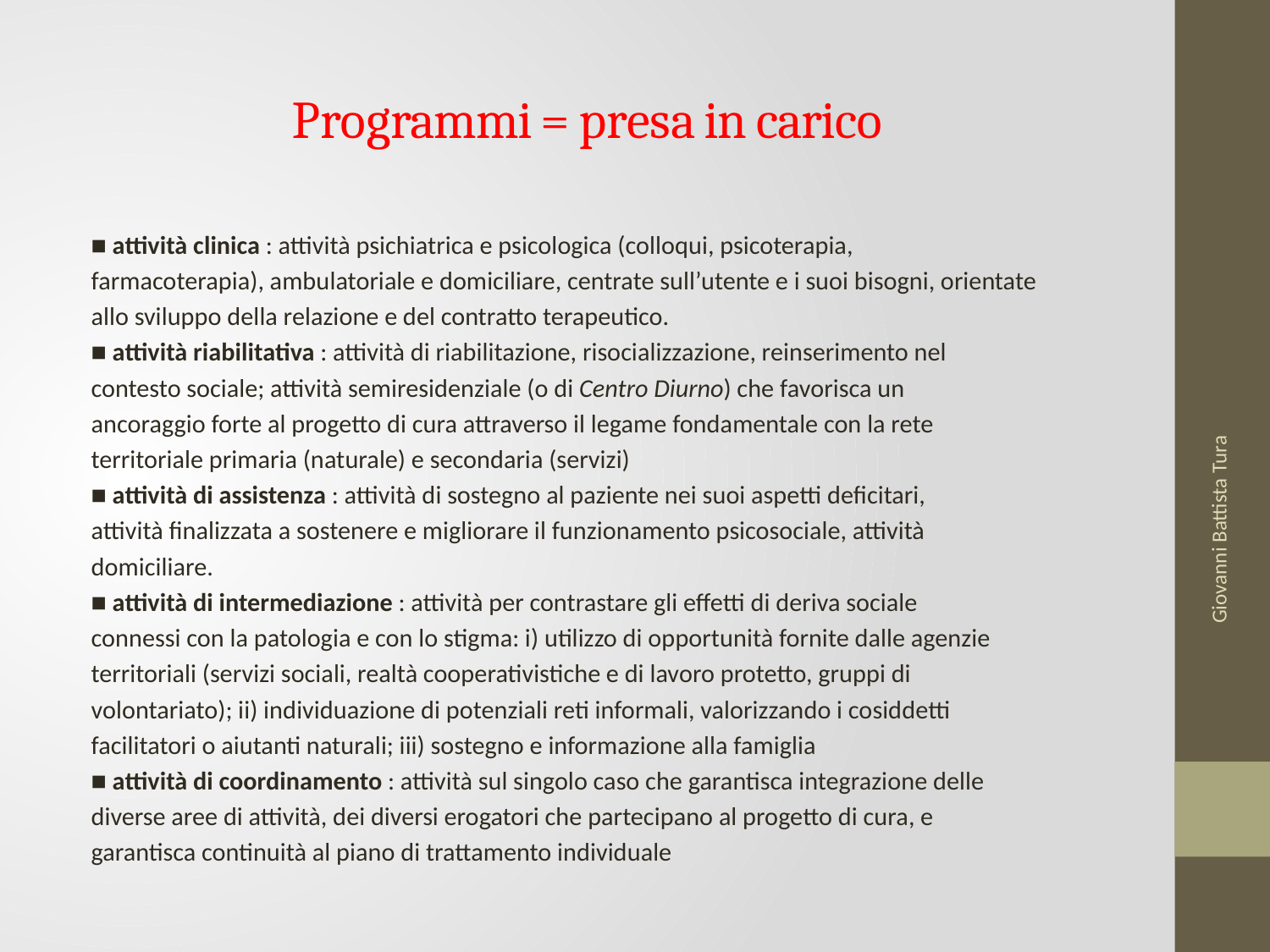

# Programmi = presa in carico
■ attività clinica : attività psichiatrica e psicologica (colloqui, psicoterapia,
farmacoterapia), ambulatoriale e domiciliare, centrate sull’utente e i suoi bisogni, orientate
allo sviluppo della relazione e del contratto terapeutico.
■ attività riabilitativa : attività di riabilitazione, risocializzazione, reinserimento nel
contesto sociale; attività semiresidenziale (o di Centro Diurno) che favorisca un
ancoraggio forte al progetto di cura attraverso il legame fondamentale con la rete
territoriale primaria (naturale) e secondaria (servizi)
■ attività di assistenza : attività di sostegno al paziente nei suoi aspetti deficitari,
attività finalizzata a sostenere e migliorare il funzionamento psicosociale, attività
domiciliare.
■ attività di intermediazione : attività per contrastare gli effetti di deriva sociale
connessi con la patologia e con lo stigma: i) utilizzo di opportunità fornite dalle agenzie
territoriali (servizi sociali, realtà cooperativistiche e di lavoro protetto, gruppi di
volontariato); ii) individuazione di potenziali reti informali, valorizzando i cosiddetti
facilitatori o aiutanti naturali; iii) sostegno e informazione alla famiglia
■ attività di coordinamento : attività sul singolo caso che garantisca integrazione delle
diverse aree di attività, dei diversi erogatori che partecipano al progetto di cura, e
garantisca continuità al piano di trattamento individuale
Giovanni Battista Tura